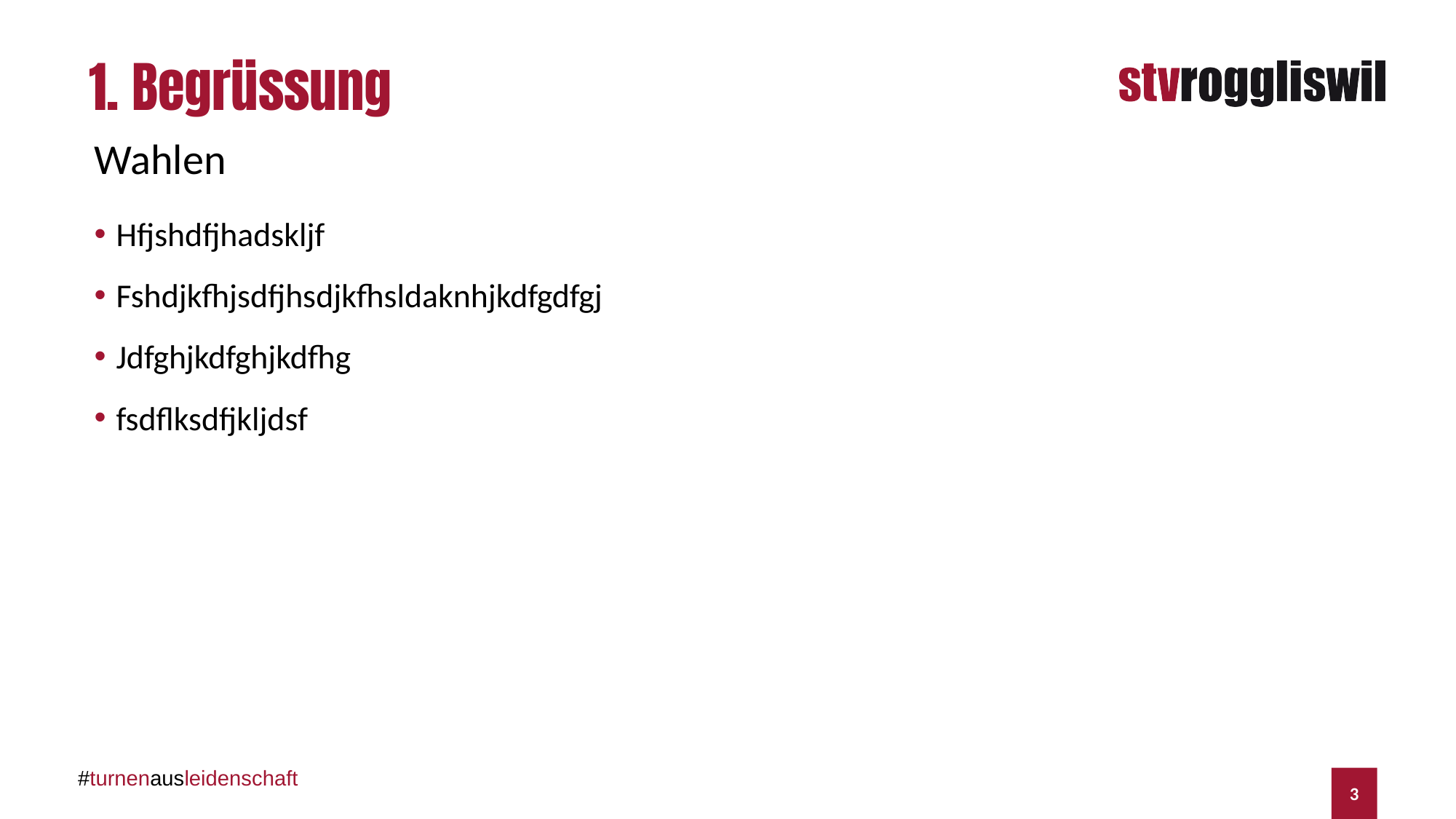

# 1. Begrüssung
Wahlen
Hfjshdfjhadskljf
Fshdjkfhjsdfjhsdjkfhsldaknhjkdfgdfgj
Jdfghjkdfghjkdfhg
fsdflksdfjkljdsf
3